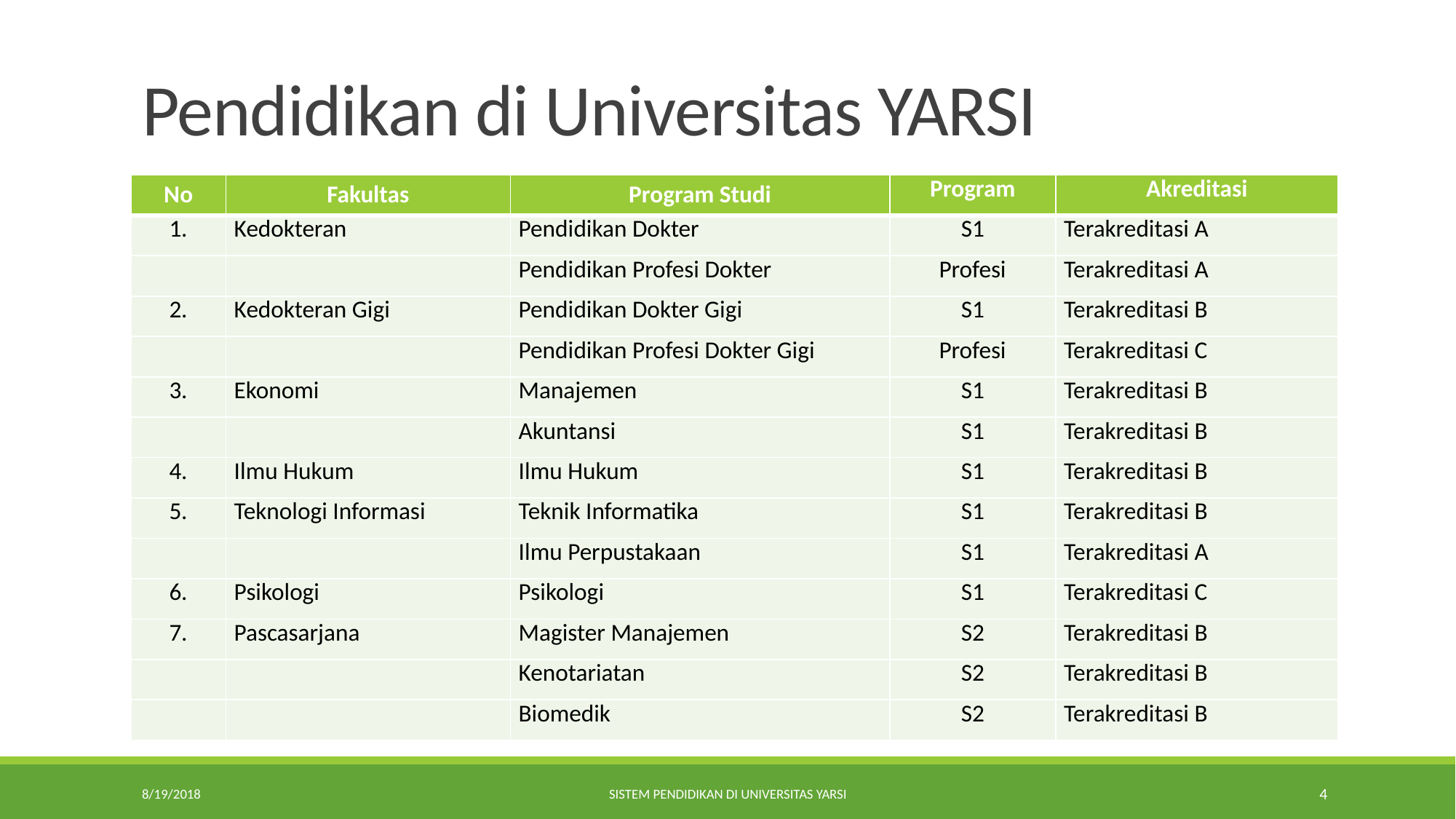

# Pendidikan di Universitas YARSI
| No | Fakultas | Program Studi | Program | Akreditasi |
| --- | --- | --- | --- | --- |
| 1. | Kedokteran | Pendidikan Dokter | S1 | Terakreditasi A |
|  |  | Pendidikan Profesi Dokter | Profesi | Terakreditasi A |
| 2. | Kedokteran Gigi | Pendidikan Dokter Gigi | S1 | Terakreditasi B |
|  |  | Pendidikan Profesi Dokter Gigi | Profesi | Terakreditasi C |
| 3. | Ekonomi | Manajemen | S1 | Terakreditasi B |
|  |  | Akuntansi | S1 | Terakreditasi B |
| 4. | Ilmu Hukum | Ilmu Hukum | S1 | Terakreditasi B |
| 5. | Teknologi Informasi | Teknik Informatika | S1 | Terakreditasi B |
|  |  | Ilmu Perpustakaan | S1 | Terakreditasi A |
| 6. | Psikologi | Psikologi | S1 | Terakreditasi C |
| 7. | Pascasarjana | Magister Manajemen | S2 | Terakreditasi B |
|  |  | Kenotariatan | S2 | Terakreditasi B |
|  |  | Biomedik | S2 | Terakreditasi B |
8/19/2018
Sistem Pendidikan di Universitas YARSI
4